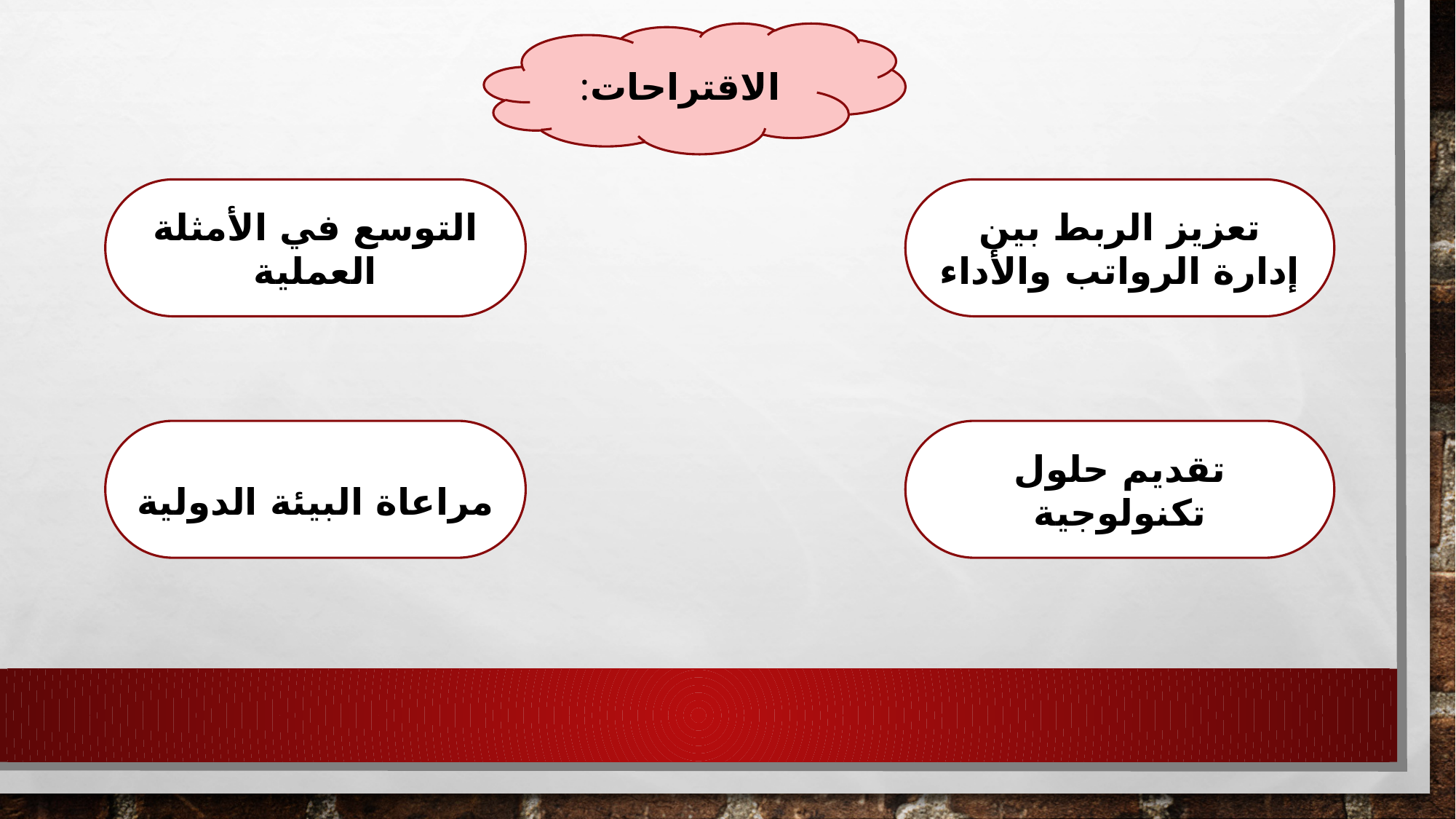

الاقتراحات:
التوسع في الأمثلة العملية
تعزيز الربط بين إدارة الرواتب والأداء
تقديم حلول تكنولوجية
مراعاة البيئة الدولية